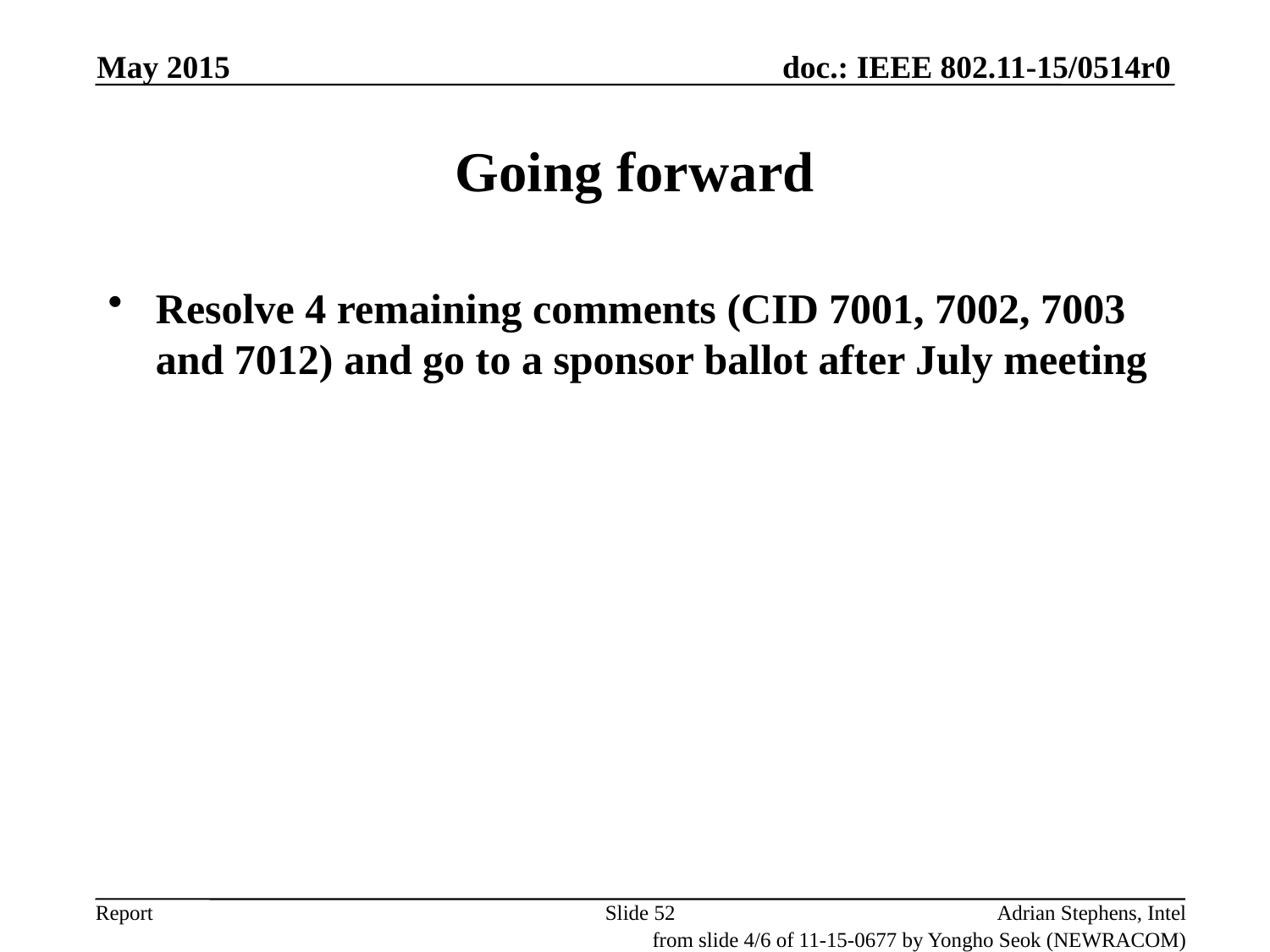

May 2015
# Going forward
Resolve 4 remaining comments (CID 7001, 7002, 7003 and 7012) and go to a sponsor ballot after July meeting

Slide 52
Adrian Stephens, Intel
from slide 4/6 of 11-15-0677 by Yongho Seok (NEWRACOM)